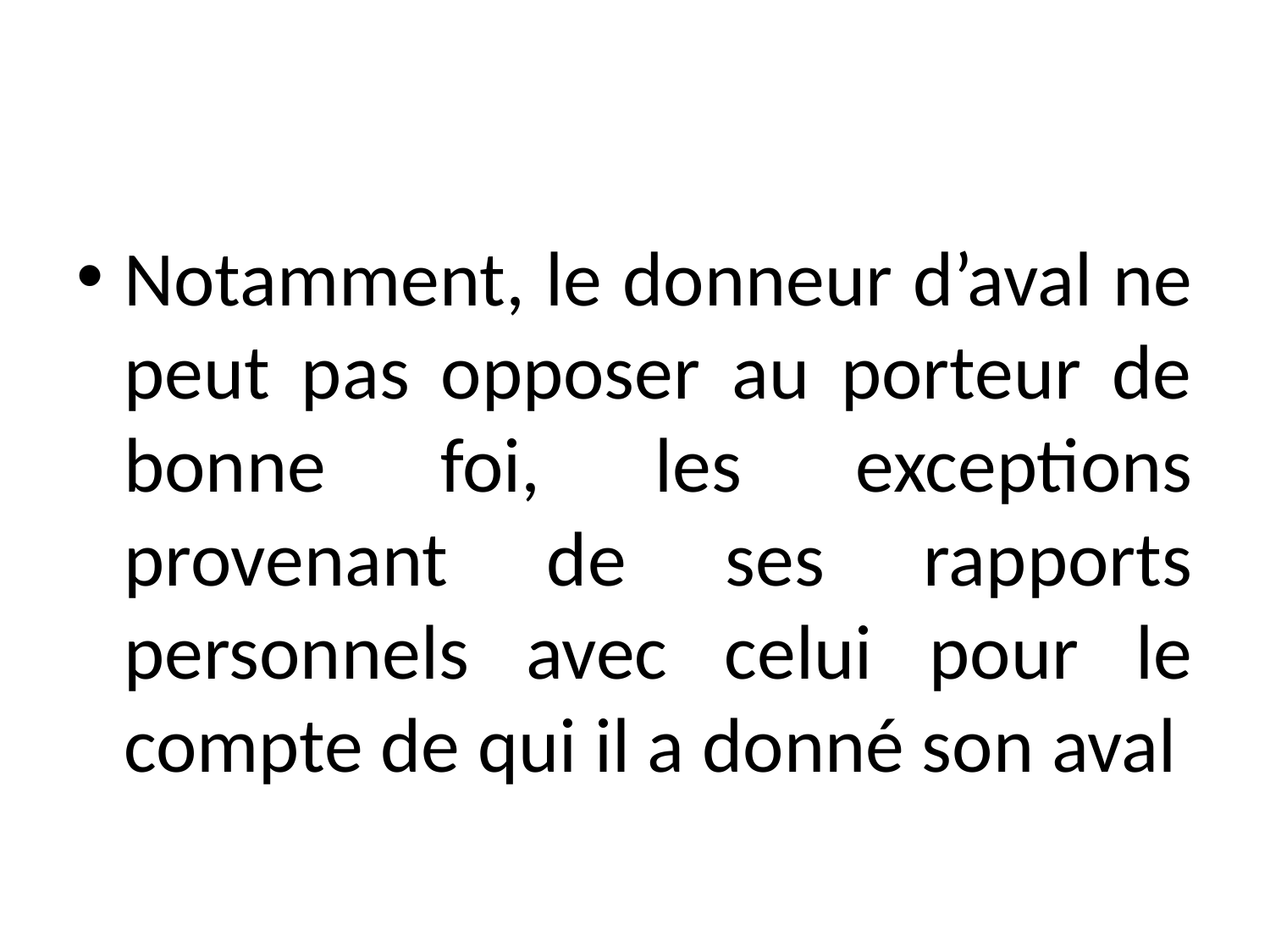

#
Notamment, le donneur d’aval ne peut pas opposer au porteur de bonne foi, les exceptions provenant de ses rapports personnels avec celui pour le compte de qui il a donné son aval